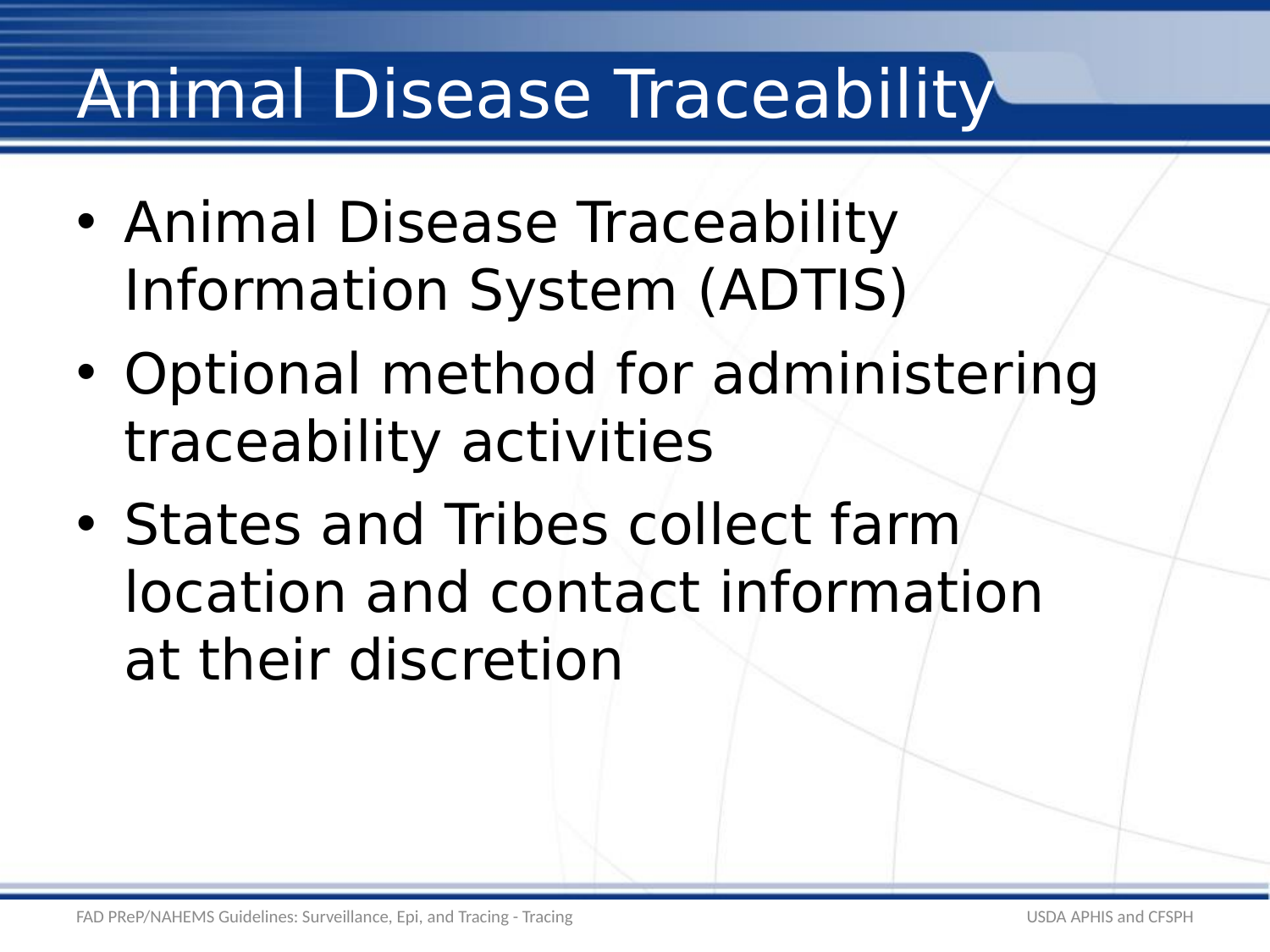

# Animal Disease Traceability
Animal Disease Traceability Information System (ADTIS)
Optional method for administering traceability activities
States and Tribes collect farm location and contact information      at their discretion

FAD PReP/NAHEMS Guidelines: Surveillance, Epi, and Tracing - Tracing
USDA APHIS and CFSPH